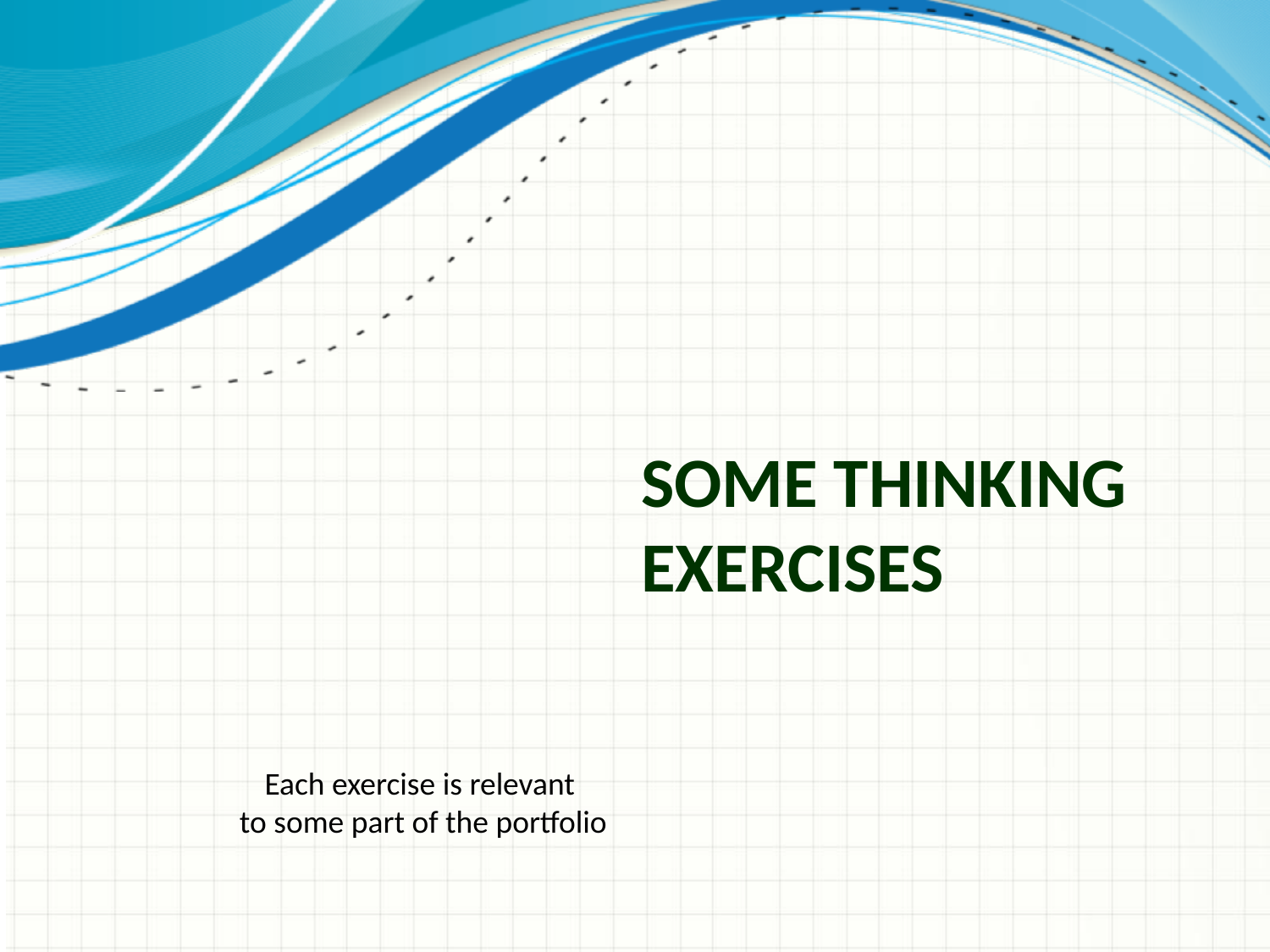

# Some thinking exercises
Each exercise is relevant
to some part of the portfolio